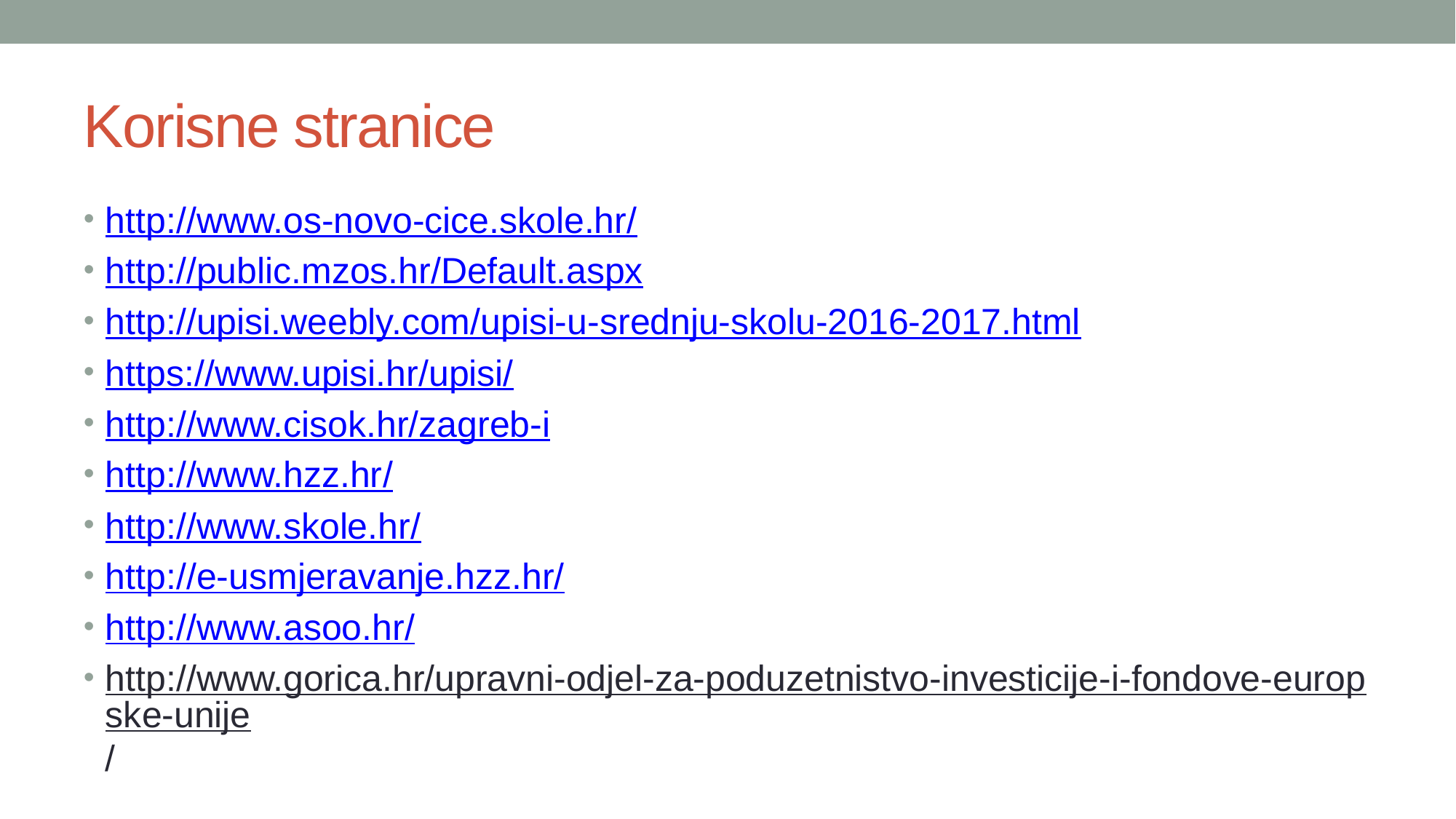

# Korisne stranice
http://www.os-novo-cice.skole.hr/
http://public.mzos.hr/Default.aspx
http://upisi.weebly.com/upisi-u-srednju-skolu-2016-2017.html
https://www.upisi.hr/upisi/
http://www.cisok.hr/zagreb-i
http://www.hzz.hr/
http://www.skole.hr/
http://e-usmjeravanje.hzz.hr/
http://www.asoo.hr/
http://www.gorica.hr/upravni-odjel-za-poduzetnistvo-investicije-i-fondove-europske-unije/